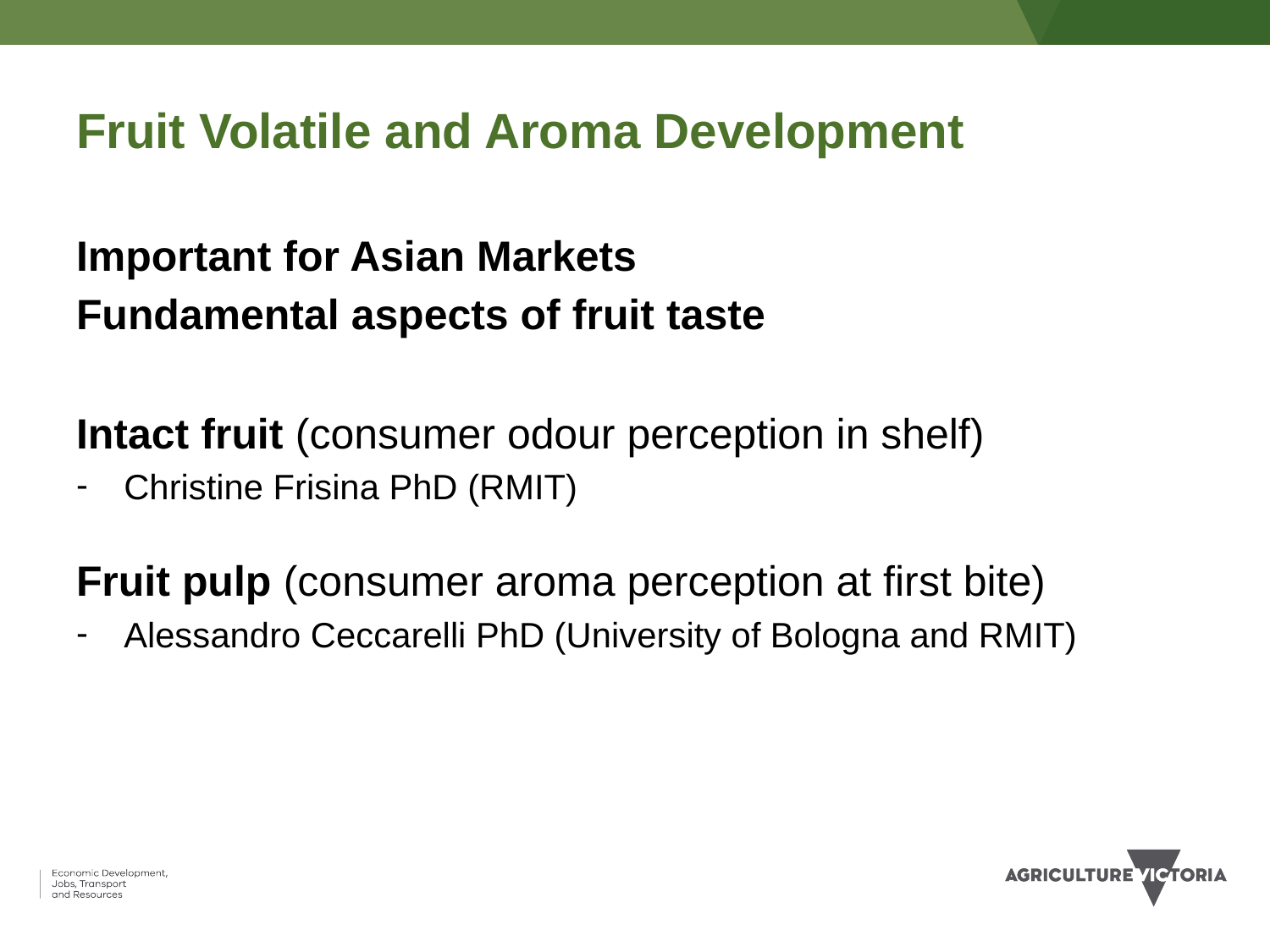

# Fruit Volatile and Aroma Development
Important for Asian Markets
Fundamental aspects of fruit taste

Intact fruit (consumer odour perception in shelf)
Christine Frisina PhD (RMIT)

Fruit pulp (consumer aroma perception at first bite)
Alessandro Ceccarelli PhD (University of Bologna and RMIT)